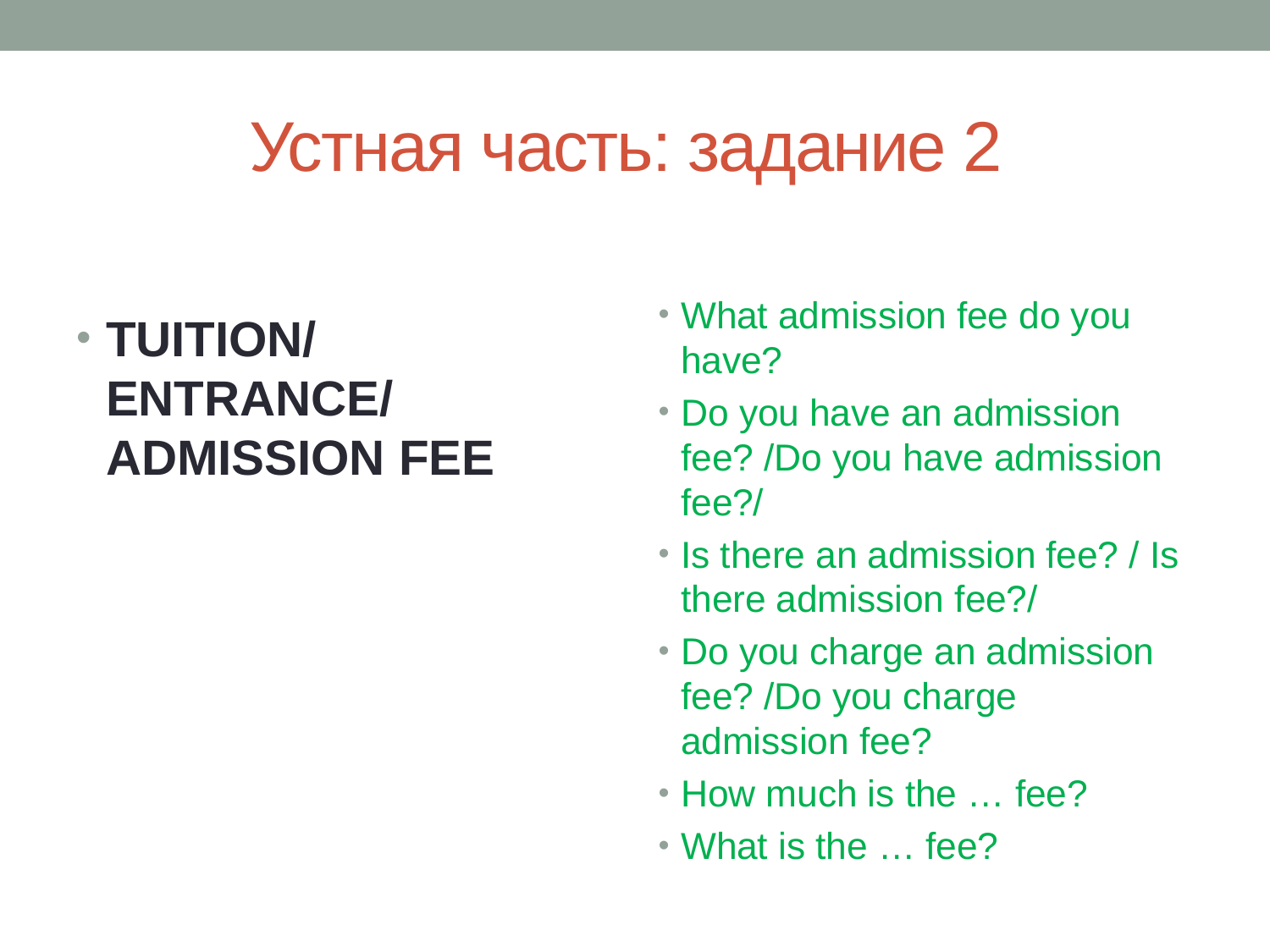

# Устная часть: задание 2

TUITION/ ENTRANCE/ ADMISSION FEE

What admission fee do you have?
Do you have an admission fee? /Do you have admission fee?/
Is there an admission fee? / Is there admission fee?/
Do you charge an admission fee? /Do you charge admission fee?
How much is the … fee?
What is the … fee?